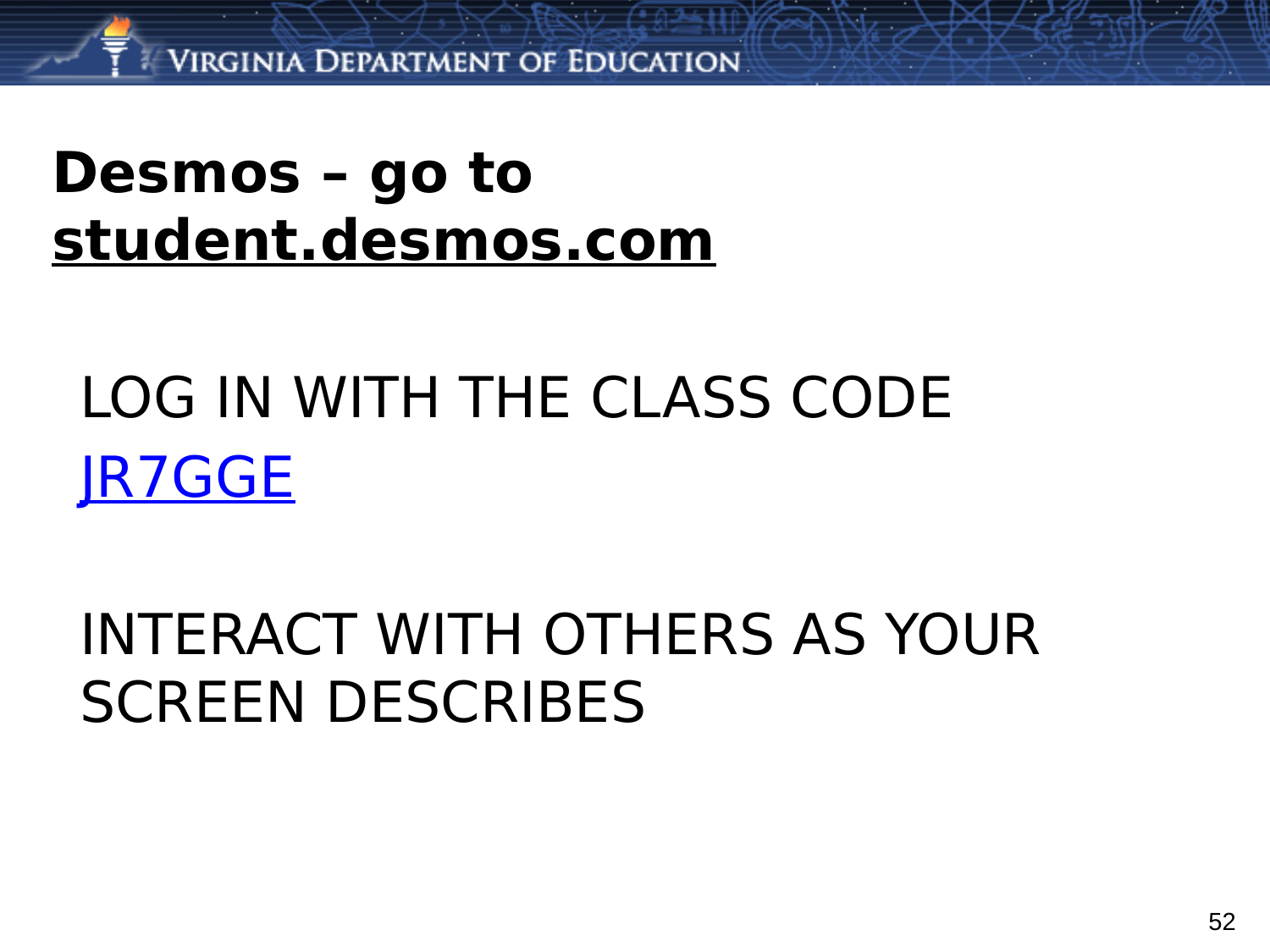

# Desmos – go to student.desmos.com

Log in with the Class Code
JR7GGE

Interact with others as your screen describes

52